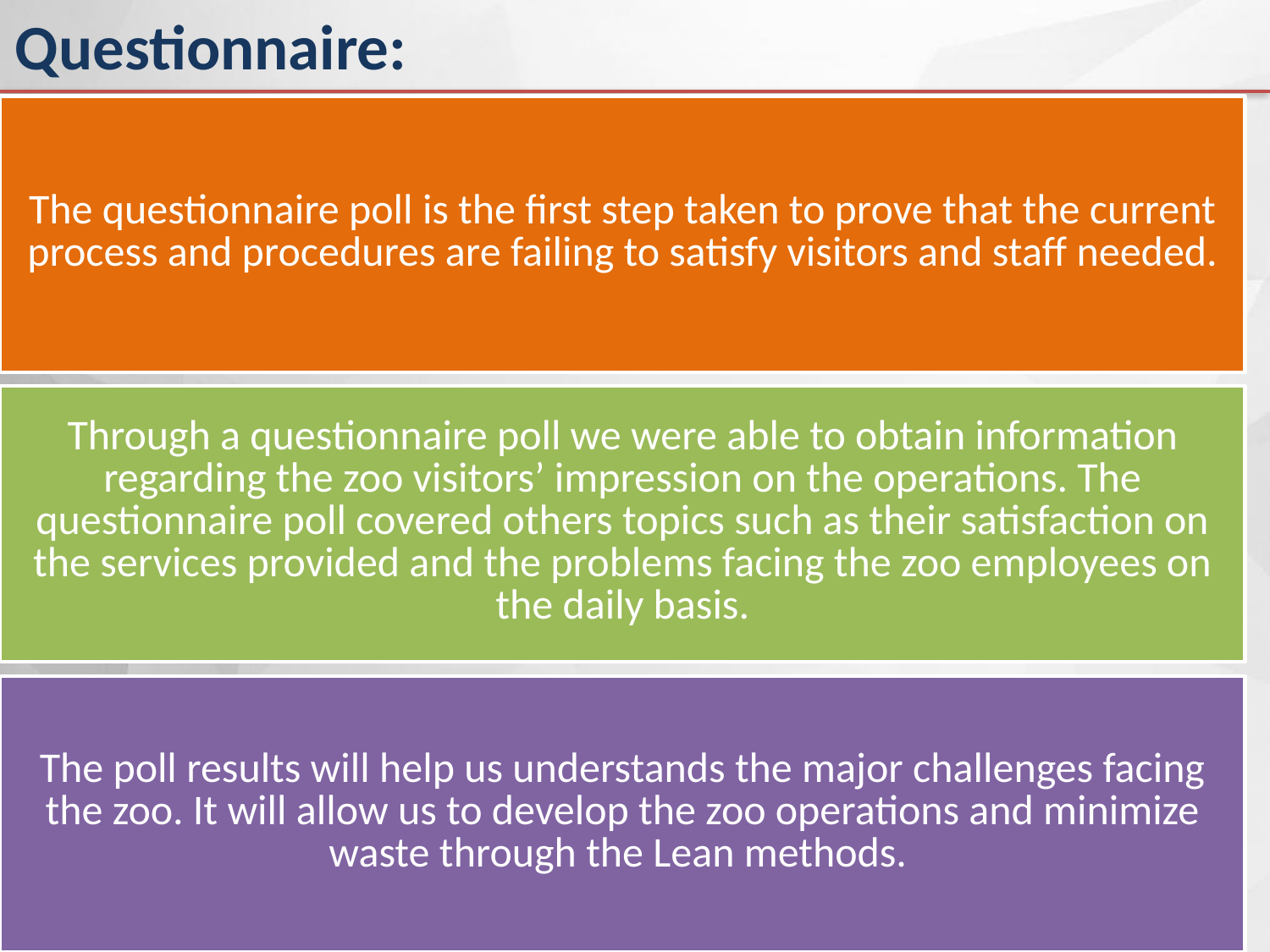

Questionnaire:
The questionnaire poll is the first step taken to prove that the current process and procedures are failing to satisfy visitors and staff needed.
Through a questionnaire poll we were able to obtain information regarding the zoo visitors’ impression on the operations. The questionnaire poll covered others topics such as their satisfaction on the services provided and the problems facing the zoo employees on the daily basis.
The poll results will help us understands the major challenges facing the zoo. It will allow us to develop the zoo operations and minimize waste through the Lean methods.